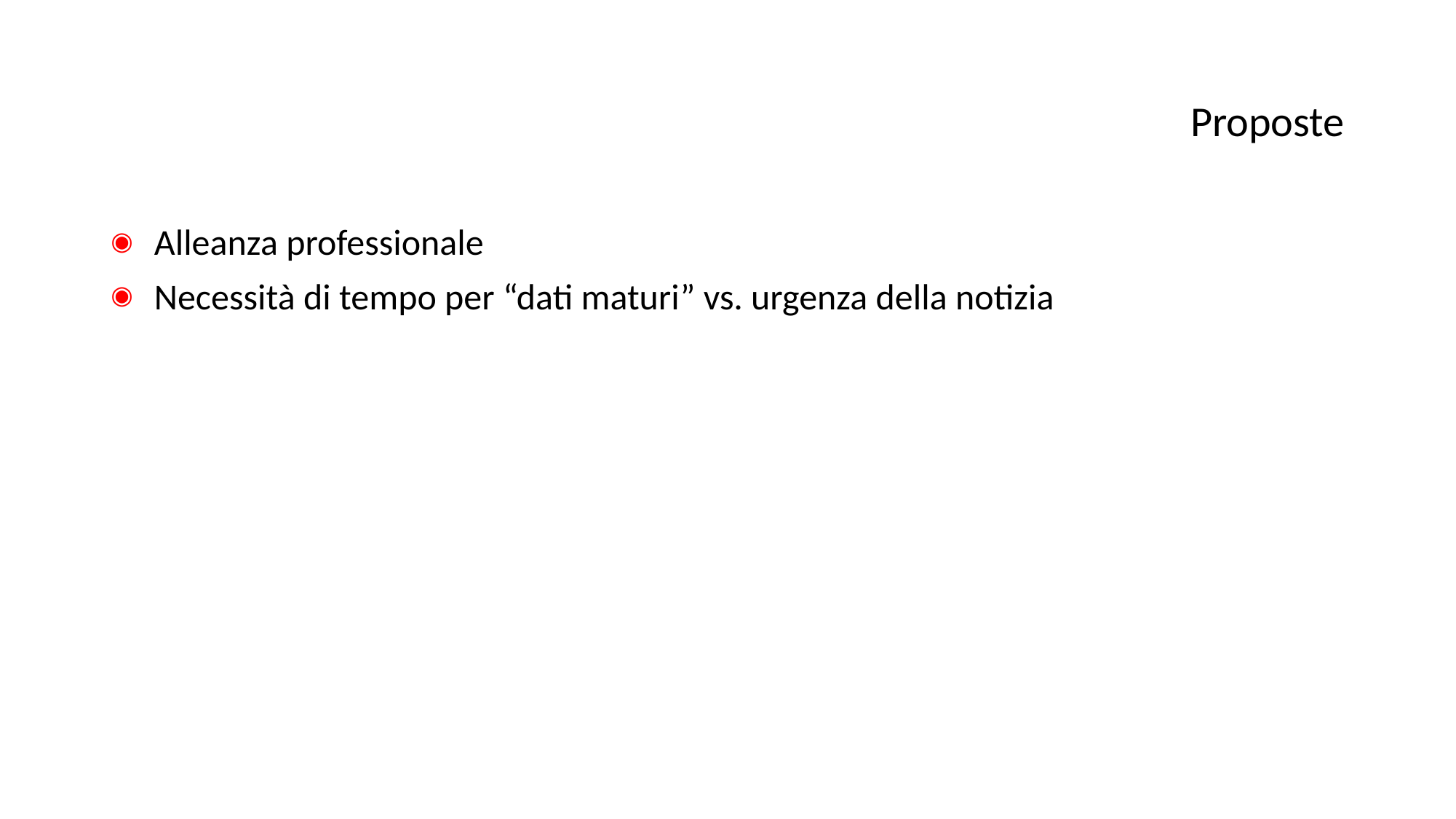

# Proposte
Alleanza professionale
Necessità di tempo per “dati maturi” vs. urgenza della notizia